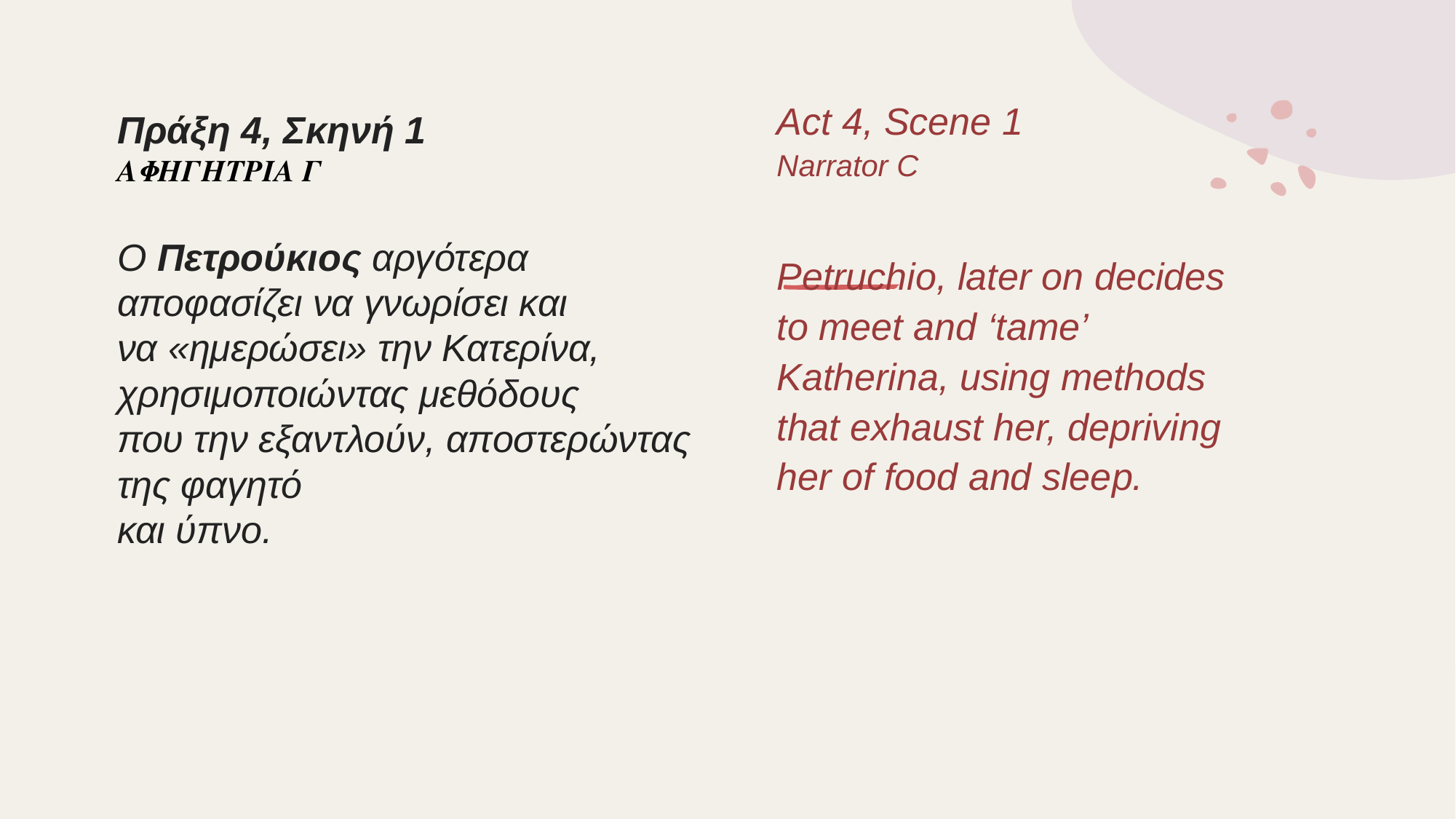

Act 4, Scene 1
Narrator C
Petruchio, later on decides to meet and ‘tame’ Katherina, using methods that exhaust her, depriving her of food and sleep.
# Πράξη 4, Σκηνή 1 ΑΦΗΓΗΤΡΙΑ Γ Ο Πετρούκιος αργότερα  αποφασίζει να γνωρίσει και να «ημερώσει» την Κατερίνα, χρησιμοποιώντας μεθόδους που την εξαντλούν, αποστερώντας της φαγητό και ύπνο.